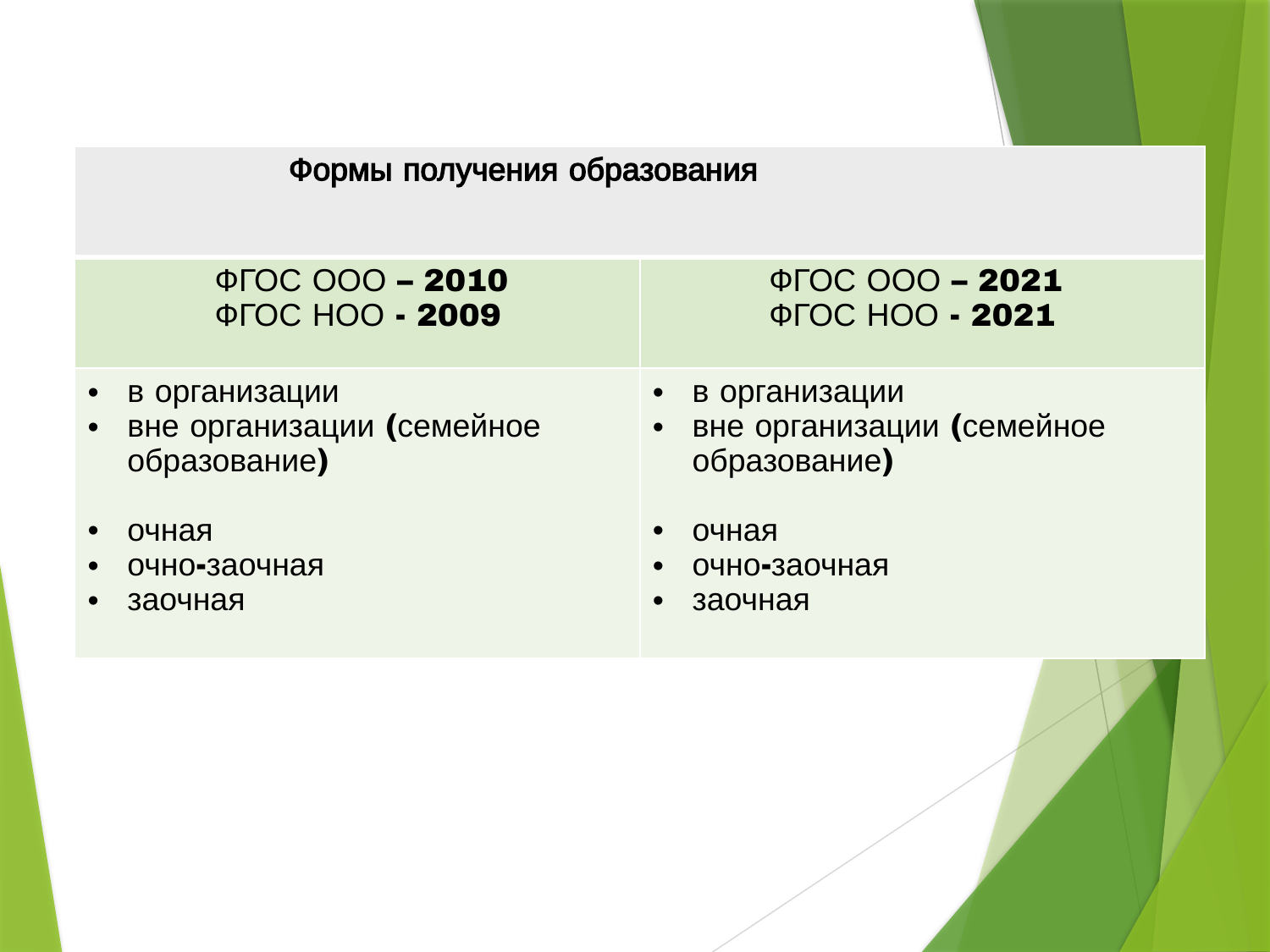

| Формы получения образования |  |
| --- | --- |
| ФГОС ООО – 2010 ФГОС НОО - 2009 | ФГОС ООО – 2021 ФГОС НОО - 2021 |
| в организации вне организации (семейное образование) очная очно-заочная заочная | в организации вне организации (семейное образование) очная очно-заочная заочная |